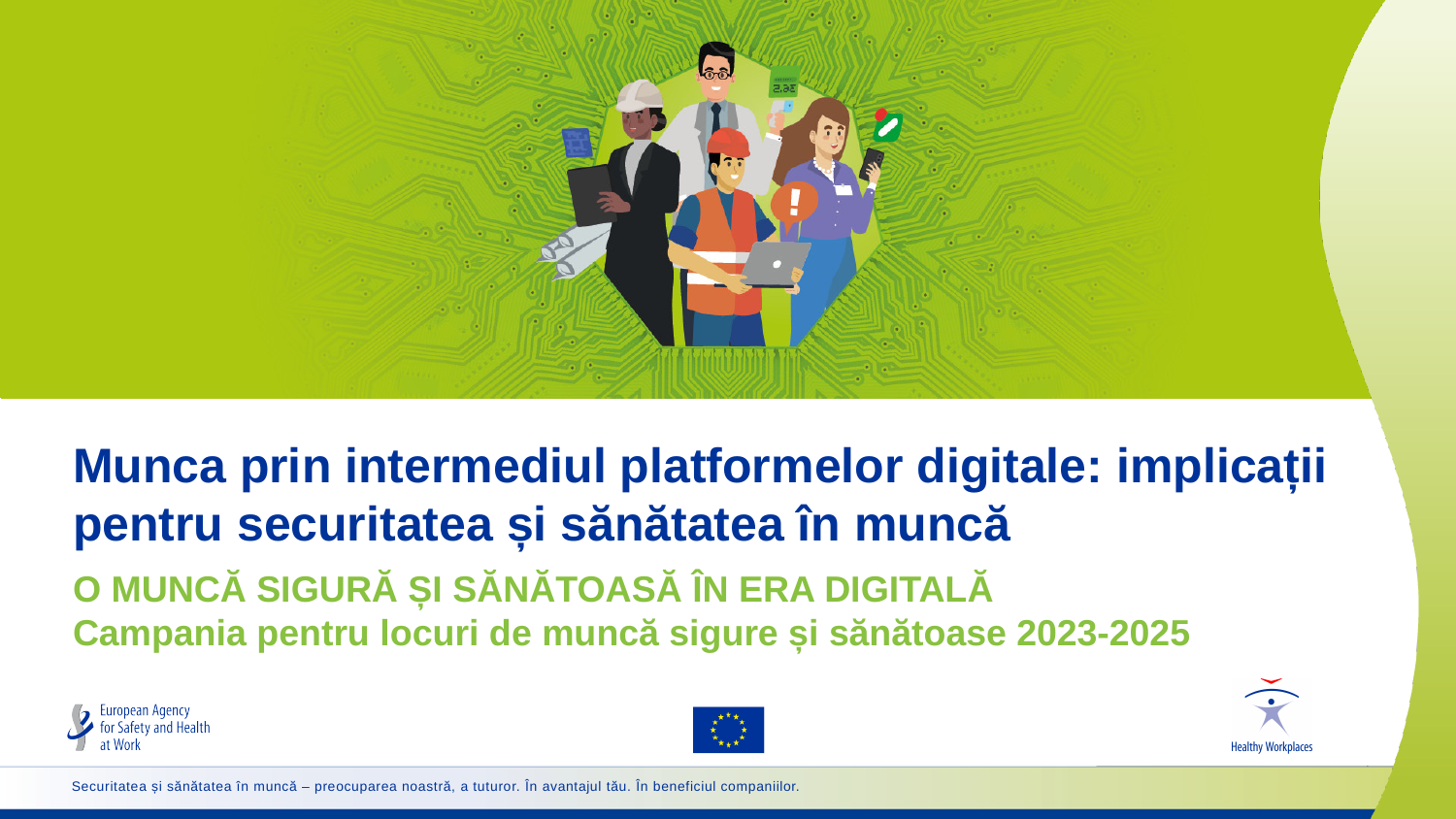

Munca prin intermediul platformelor digitale: implicații pentru securitatea și sănătatea în muncă
# O MUNCĂ SIGURĂ ȘI SĂNĂTOASĂ ÎN ERA DIGITALĂ Campania pentru locuri de muncă sigure și sănătoase 2023-2025